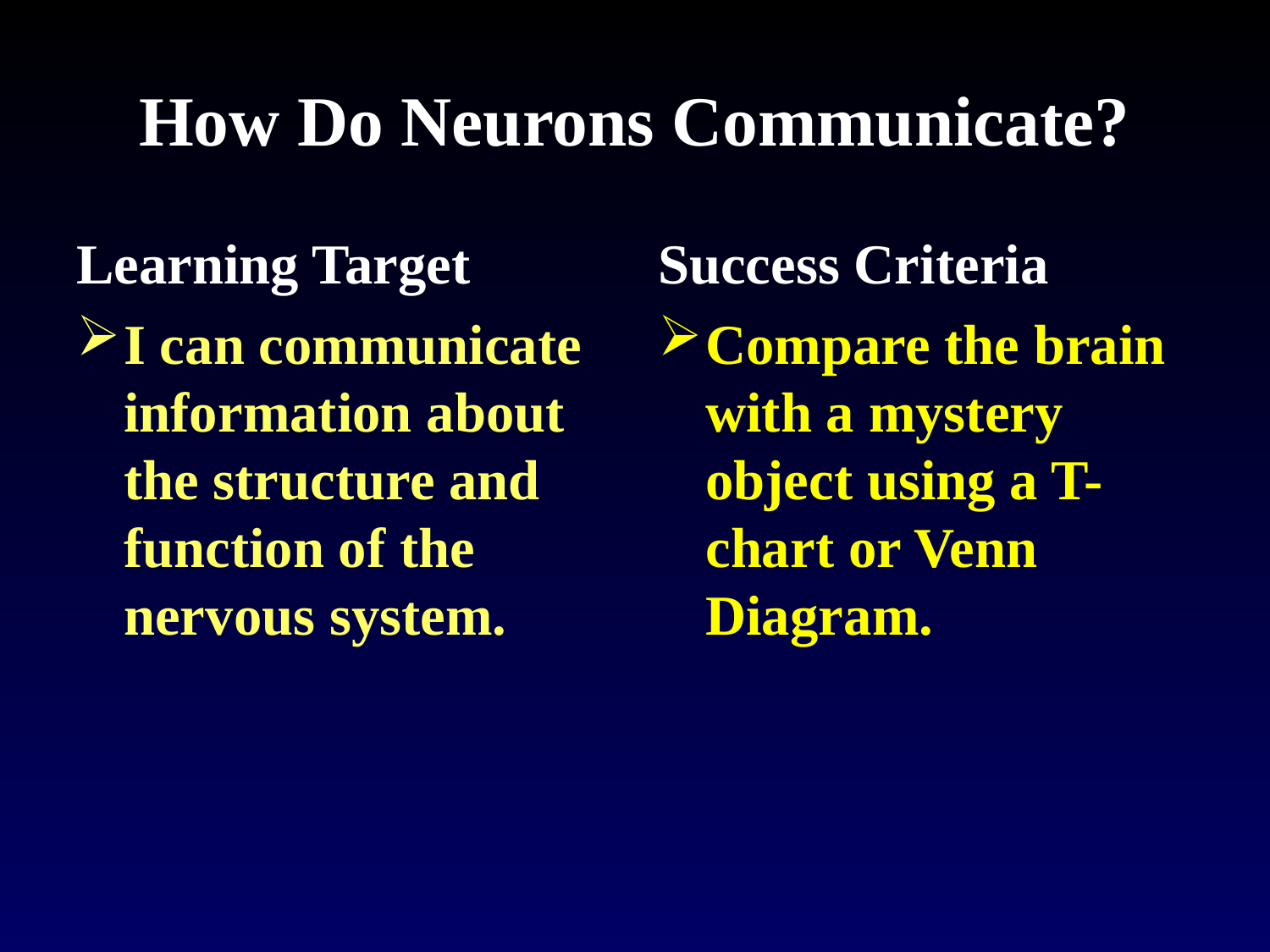

# How Do Neurons Communicate?
Learning Target
Success Criteria
I can communicate information about the structure and function of the nervous system.
Compare the brain with a mystery object using a T-chart or Venn Diagram.